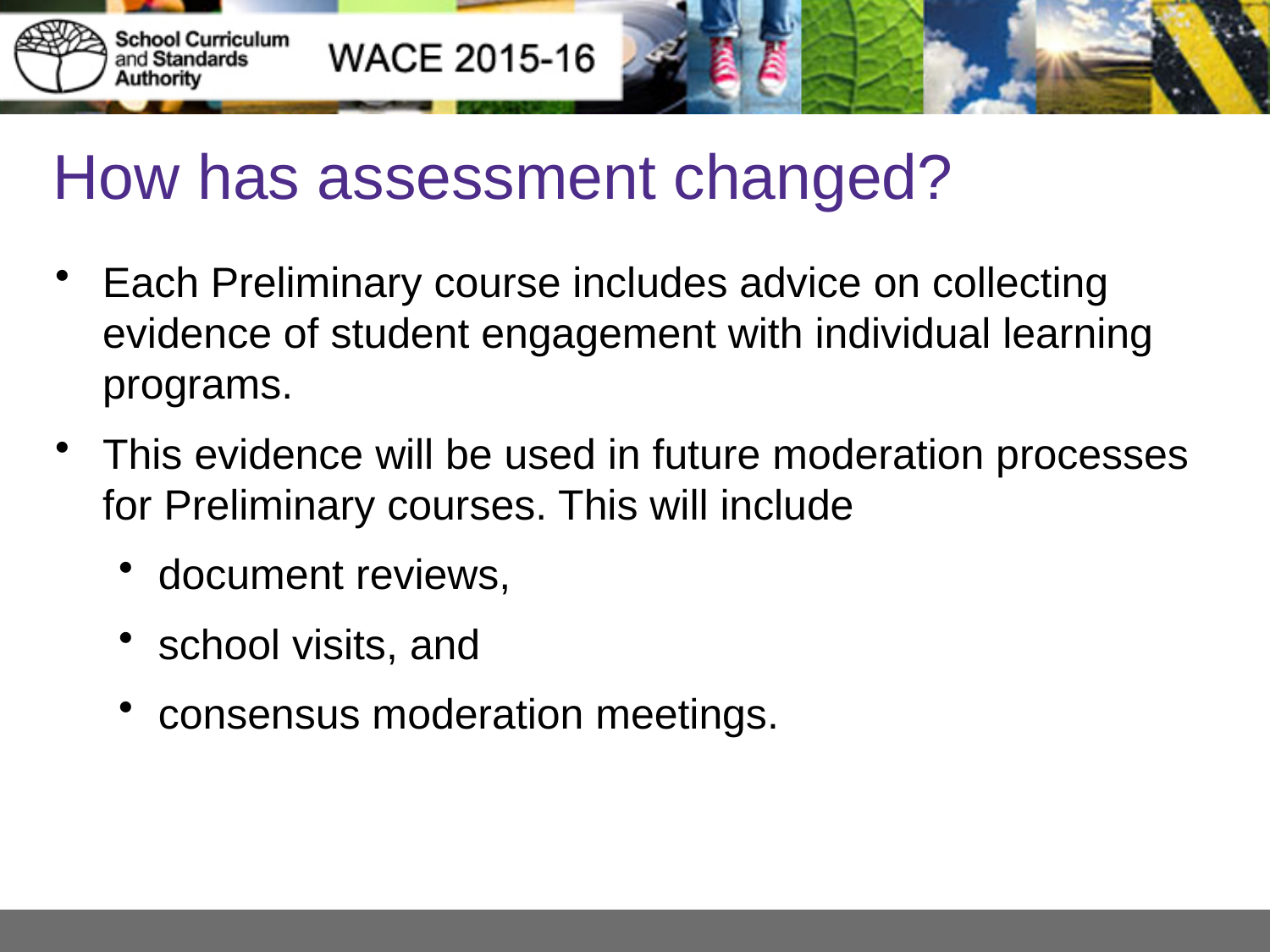

# How has assessment changed?
Each Preliminary course includes advice on collecting evidence of student engagement with individual learning programs.
This evidence will be used in future moderation processes for Preliminary courses. This will include
document reviews,
school visits, and
consensus moderation meetings.